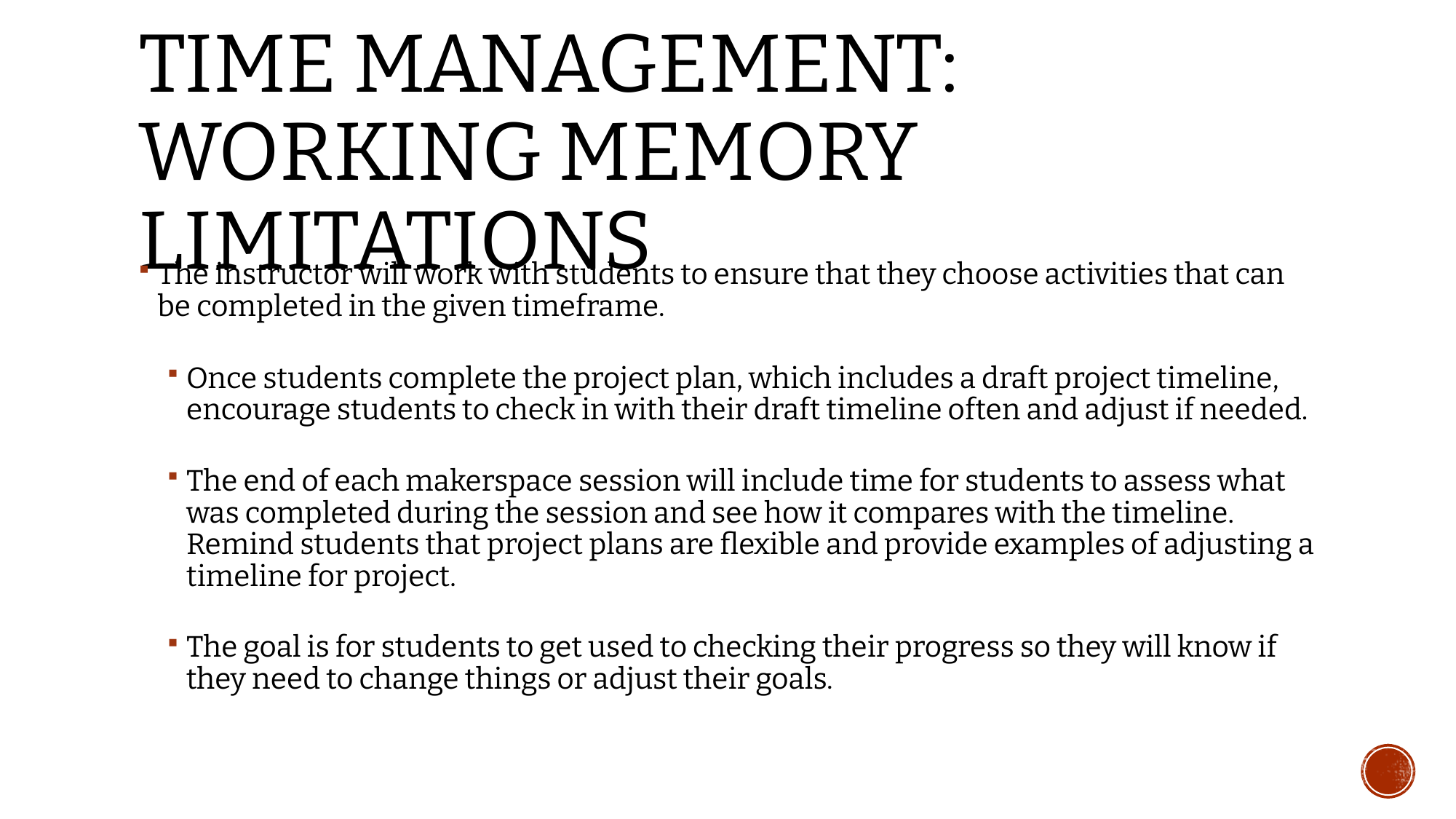

# Time management: working memory limitations
The instructor will work with students to ensure that they choose activities that can be completed in the given timeframe.
Once students complete the project plan, which includes a draft project timeline, encourage students to check in with their draft timeline often and adjust if needed.
The end of each makerspace session will include time for students to assess what was completed during the session and see how it compares with the timeline. Remind students that project plans are flexible and provide examples of adjusting a timeline for project.
The goal is for students to get used to checking their progress so they will know if they need to change things or adjust their goals.